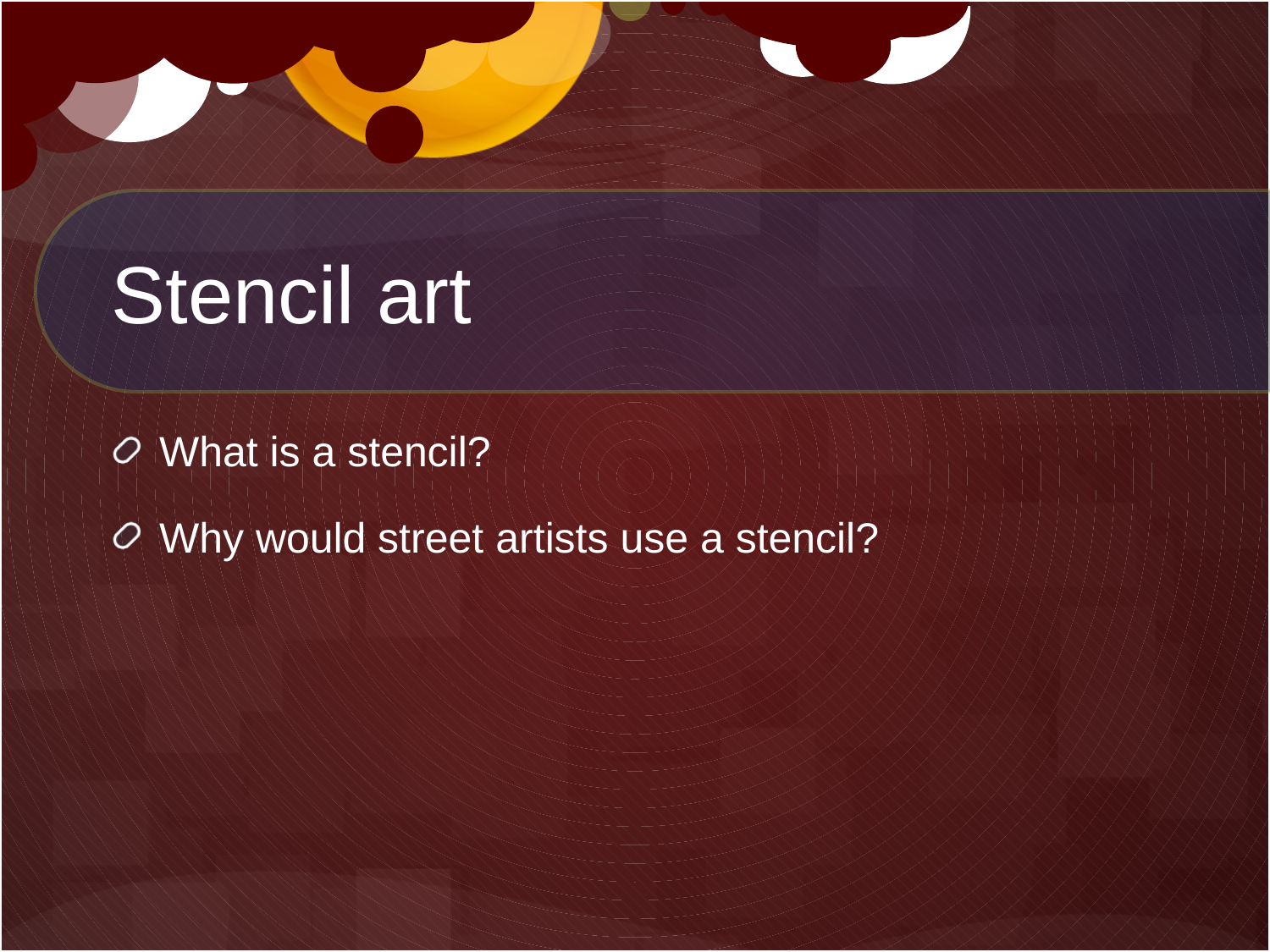

# Stencil art
What is a stencil?
Why would street artists use a stencil?